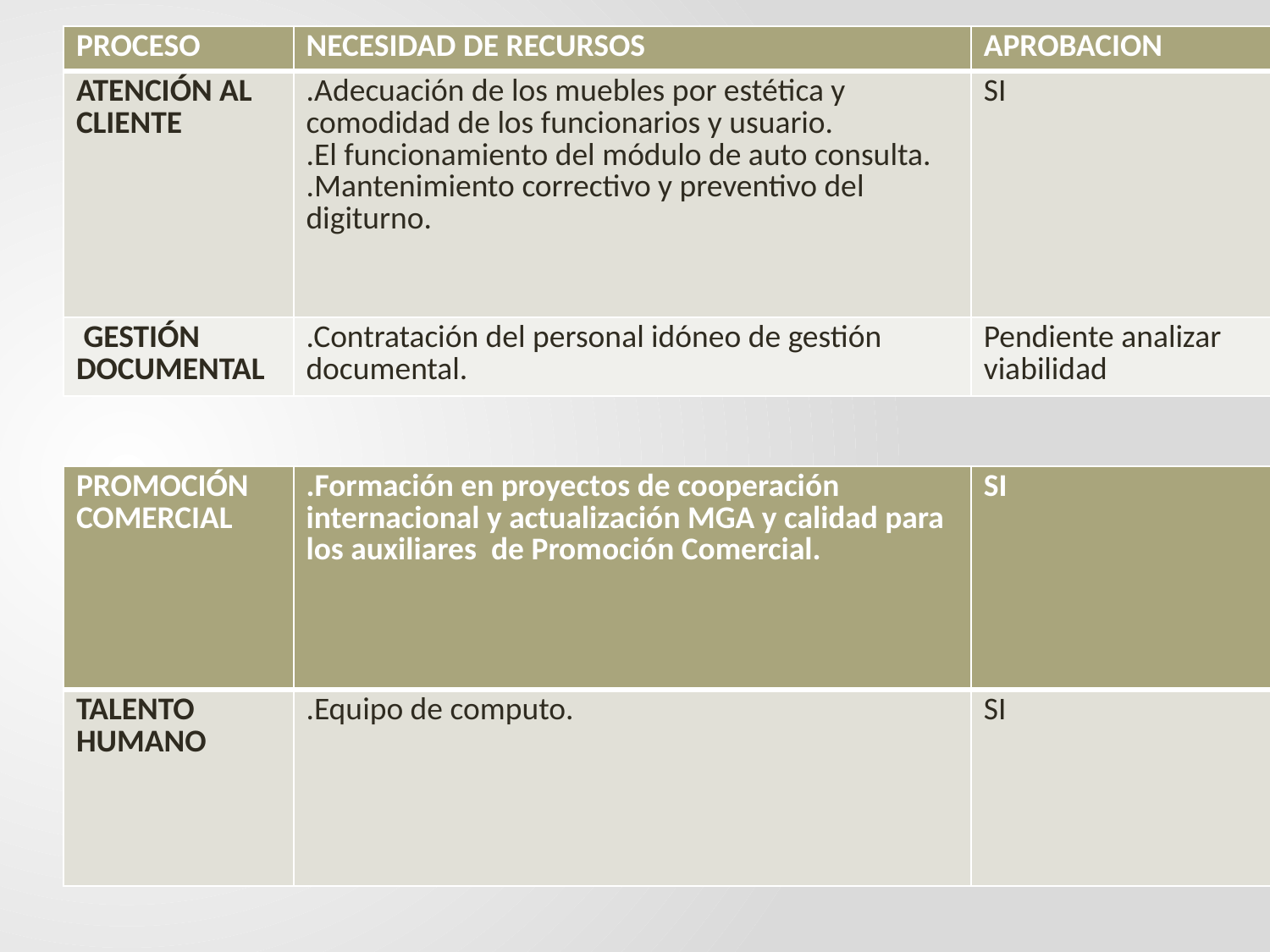

| PROCESO | NECESIDAD DE RECURSOS | APROBACION |
| --- | --- | --- |
| ATENCIÓN AL CLIENTE | .Adecuación de los muebles por estética y comodidad de los funcionarios y usuario. .El funcionamiento del módulo de auto consulta. .Mantenimiento correctivo y preventivo del digiturno. | SI |
| GESTIÓN DOCUMENTAL | .Contratación del personal idóneo de gestión documental. | Pendiente analizar viabilidad |
| PROMOCIÓN COMERCIAL | .Formación en proyectos de cooperación internacional y actualización MGA y calidad para los auxiliares de Promoción Comercial. | SI |
| --- | --- | --- |
| TALENTO HUMANO | .Equipo de computo. | SI |